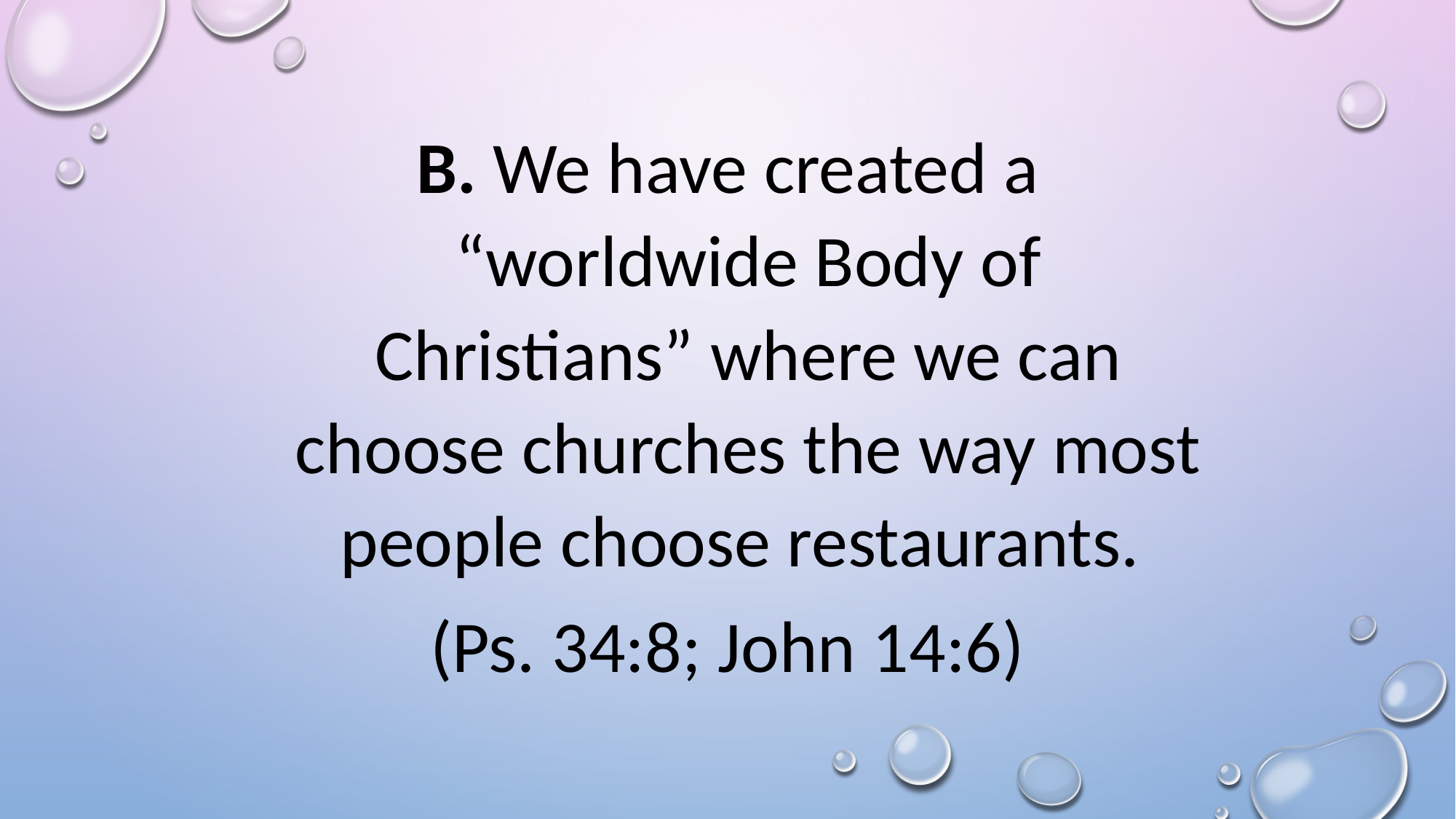

We have created a “worldwide Body of Christians” where we can choose churches the way most people choose restaurants.
(Ps. 34:8; John 14:6)